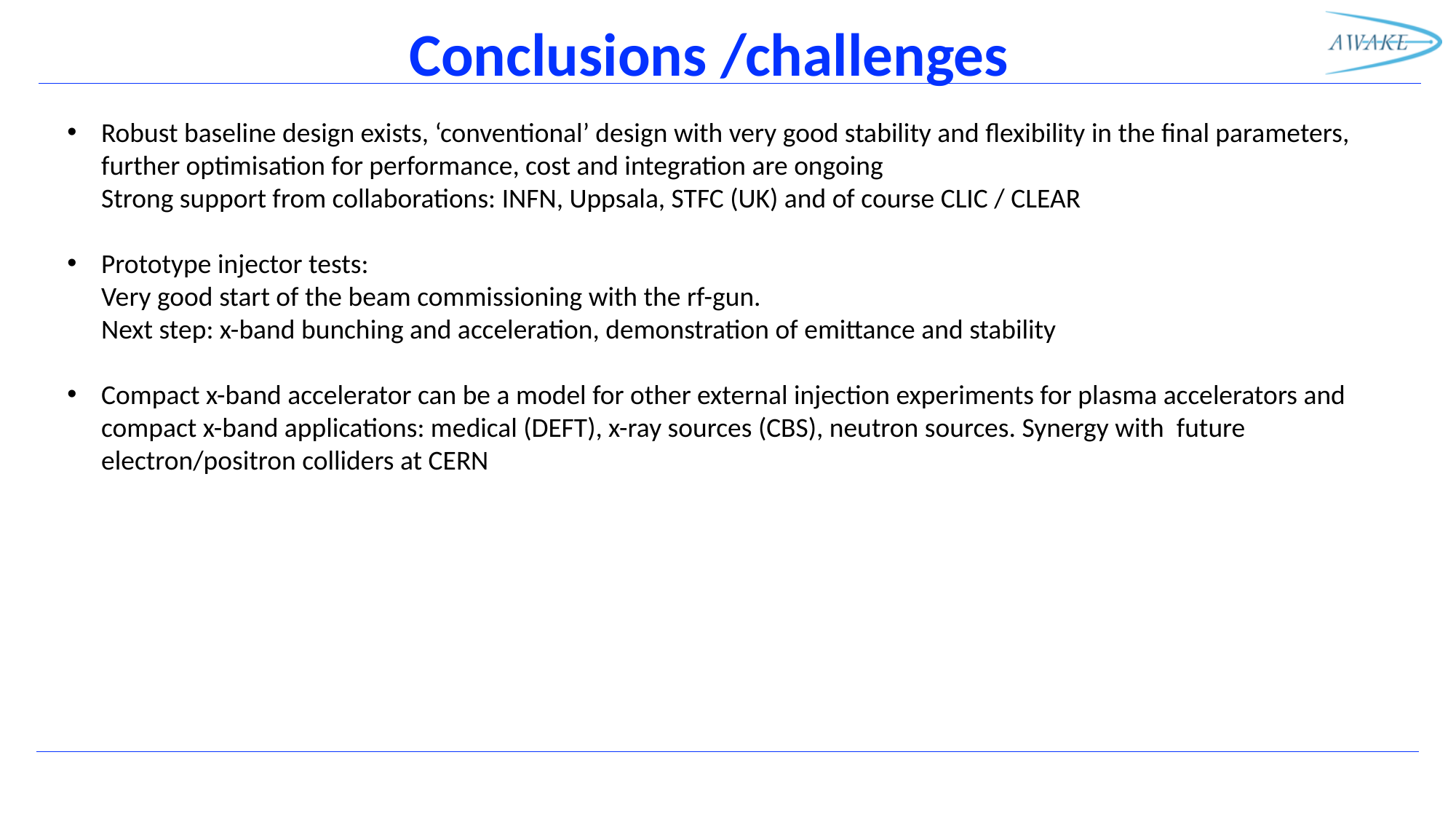

Conclusions /challenges
Robust baseline design exists, ‘conventional’ design with very good stability and flexibility in the final parameters,
further optimisation for performance, cost and integration are ongoing
Strong support from collaborations: INFN, Uppsala, STFC (UK) and of course CLIC / CLEAR

Prototype injector tests:
Very good start of the beam commissioning with the rf-gun.
Next step: x-band bunching and acceleration, demonstration of emittance and stability

Compact x-band accelerator can be a model for other external injection experiments for plasma accelerators and compact x-band applications: medical (DEFT), x-ray sources (CBS), neutron sources. Synergy with  future electron/positron colliders at CERN